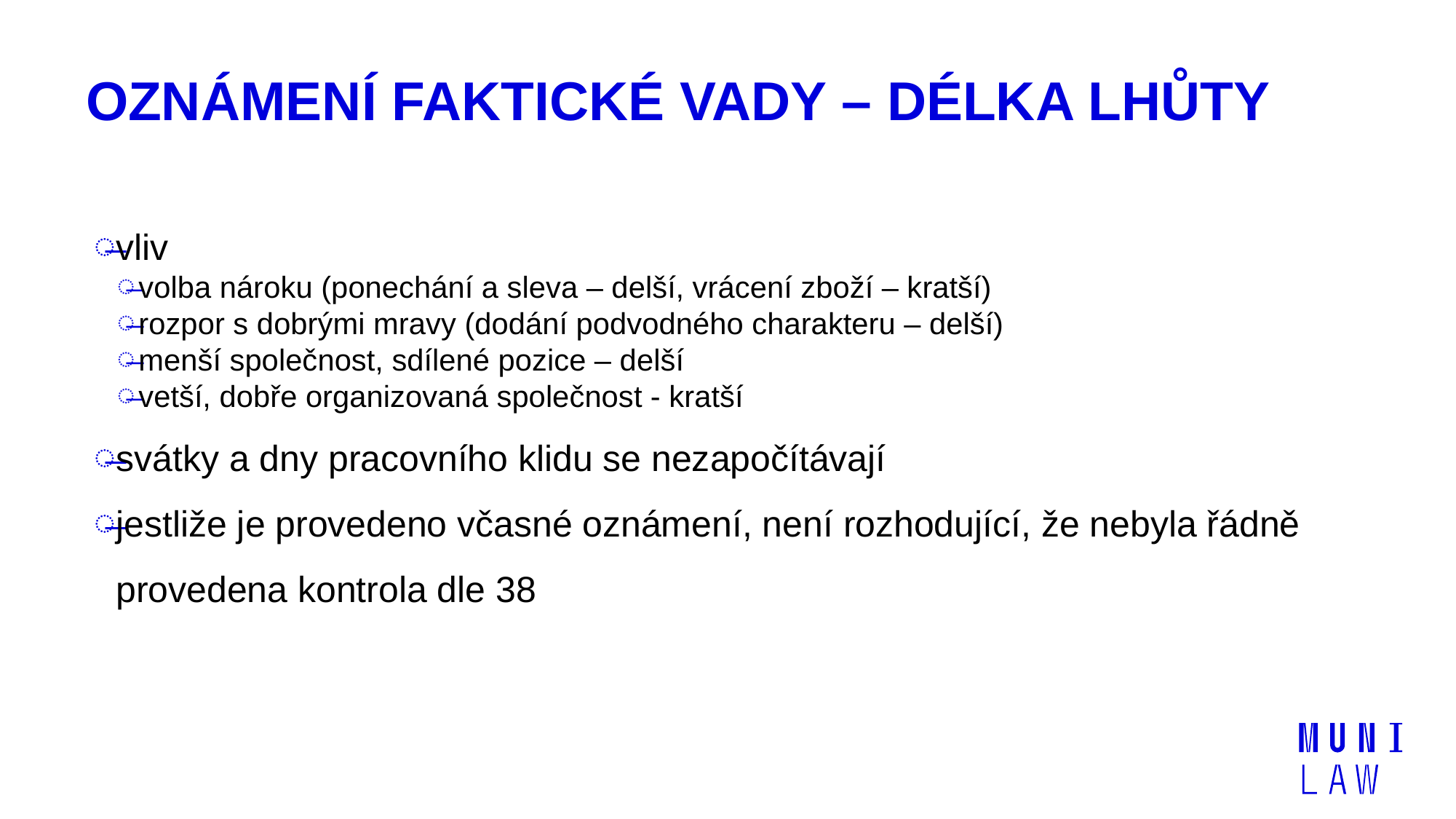

# Oznámení faktické vady – délka lhůty
vliv
volba nároku (ponechání a sleva – delší, vrácení zboží – kratší)
rozpor s dobrými mravy (dodání podvodného charakteru – delší)
menší společnost, sdílené pozice – delší
vetší, dobře organizovaná společnost - kratší
svátky a dny pracovního klidu se nezapočítávají
jestliže je provedeno včasné oznámení, není rozhodující, že nebyla řádně provedena kontrola dle 38